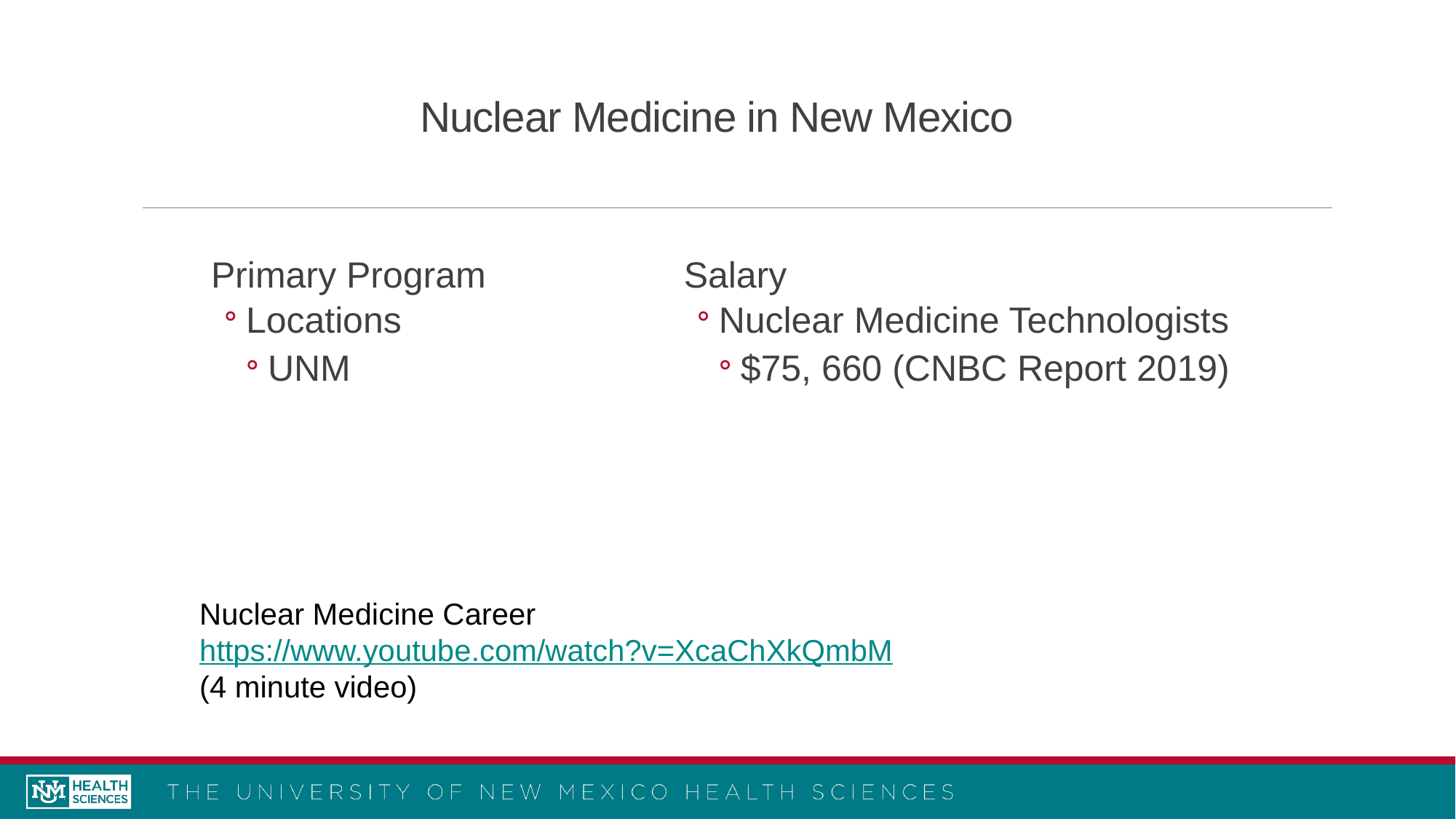

# Nuclear Medicine in New Mexico
Primary Program
Locations
UNM

Salary
Nuclear Medicine Technologists
$75, 660 (CNBC Report 2019)

Nuclear Medicine Career
https://www.youtube.com/watch?v=XcaChXkQmbM
(4 minute video)